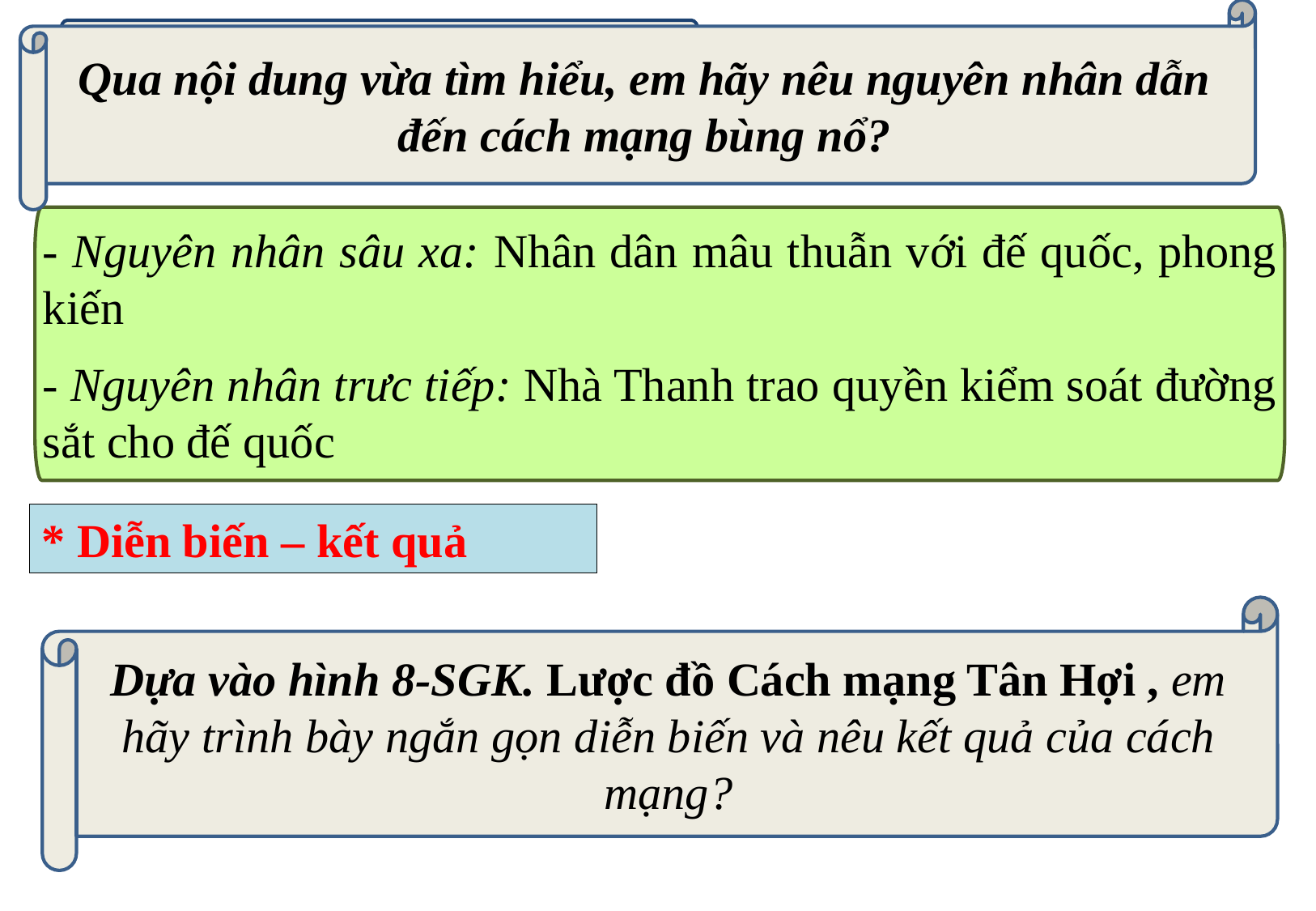

Qua nội dung vừa tìm hiểu, em hãy nêu nguyên nhân dẫn đến cách mạng bùng nổ?
b. Cách mạng Tân Hợi 1911
Nguyên nhân
- Nguyên nhân sâu xa: Nhân dân mâu thuẫn với đế quốc, phong kiến
- Nguyên nhân trưc tiếp: Nhà Thanh trao quyền kiểm soát đường sắt cho đế quốc
* Diễn biến – kết quả
Dựa vào hình 8-SGK. Lược đồ Cách mạng Tân Hợi , em hãy trình bày ngắn gọn diễn biến và nêu kết quả của cách mạng?